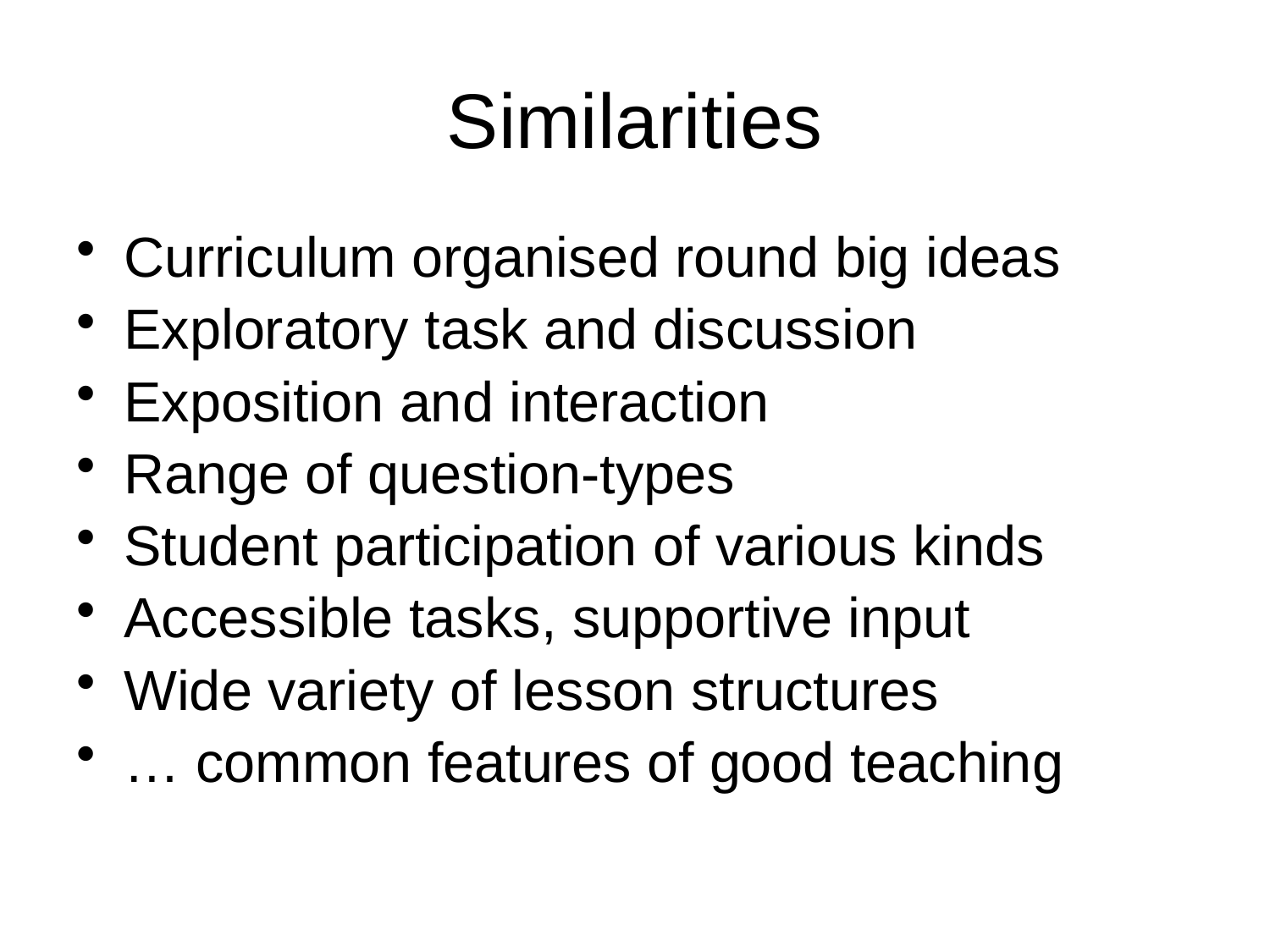

# Similarities
Curriculum organised round big ideas
Exploratory task and discussion
Exposition and interaction
Range of question-types
Student participation of various kinds
Accessible tasks, supportive input
Wide variety of lesson structures
… common features of good teaching